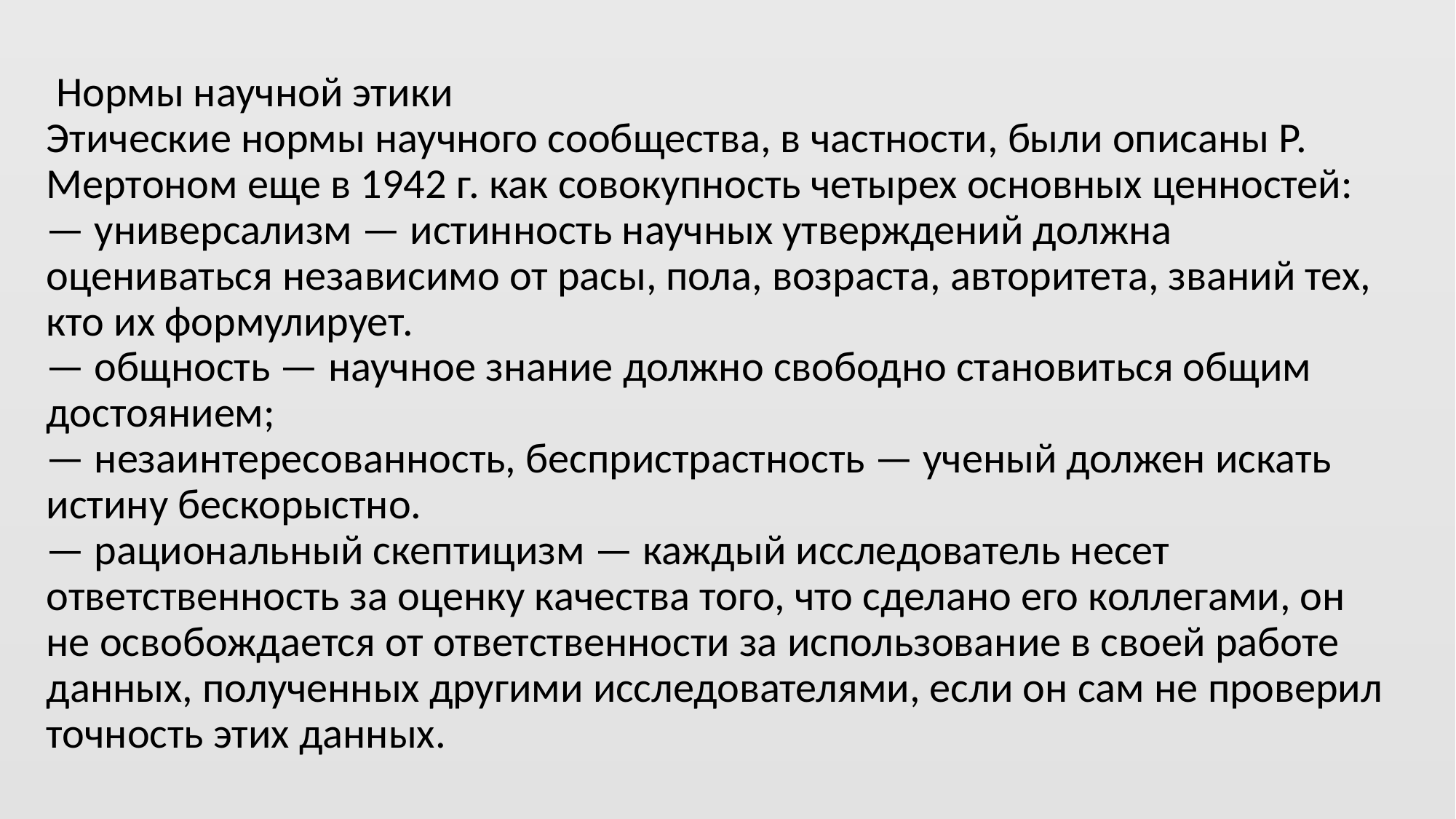

# Нормы научной этики Этические нормы научного сообщества, в частности, были описаны Р. Мертоном еще в 1942 г. как совокупность четырех основных ценностей: — универсализм — истинность научных утверждений должна оцениваться независимо от расы, пола, возраста, авторитета, званий тех, кто их формулирует. — общность — научное знание должно свободно становиться общим достоянием; — незаинтересованность, беспристрастность — ученый должен искать истину бескорыстно. — рациональный скептицизм — каждый исследователь несет ответственность за оценку качества того, что сделано его коллегами, он не освобождается от ответственности за использование в своей работе данных, полученных другими исследователями, если он сам не проверил точность этих данных.